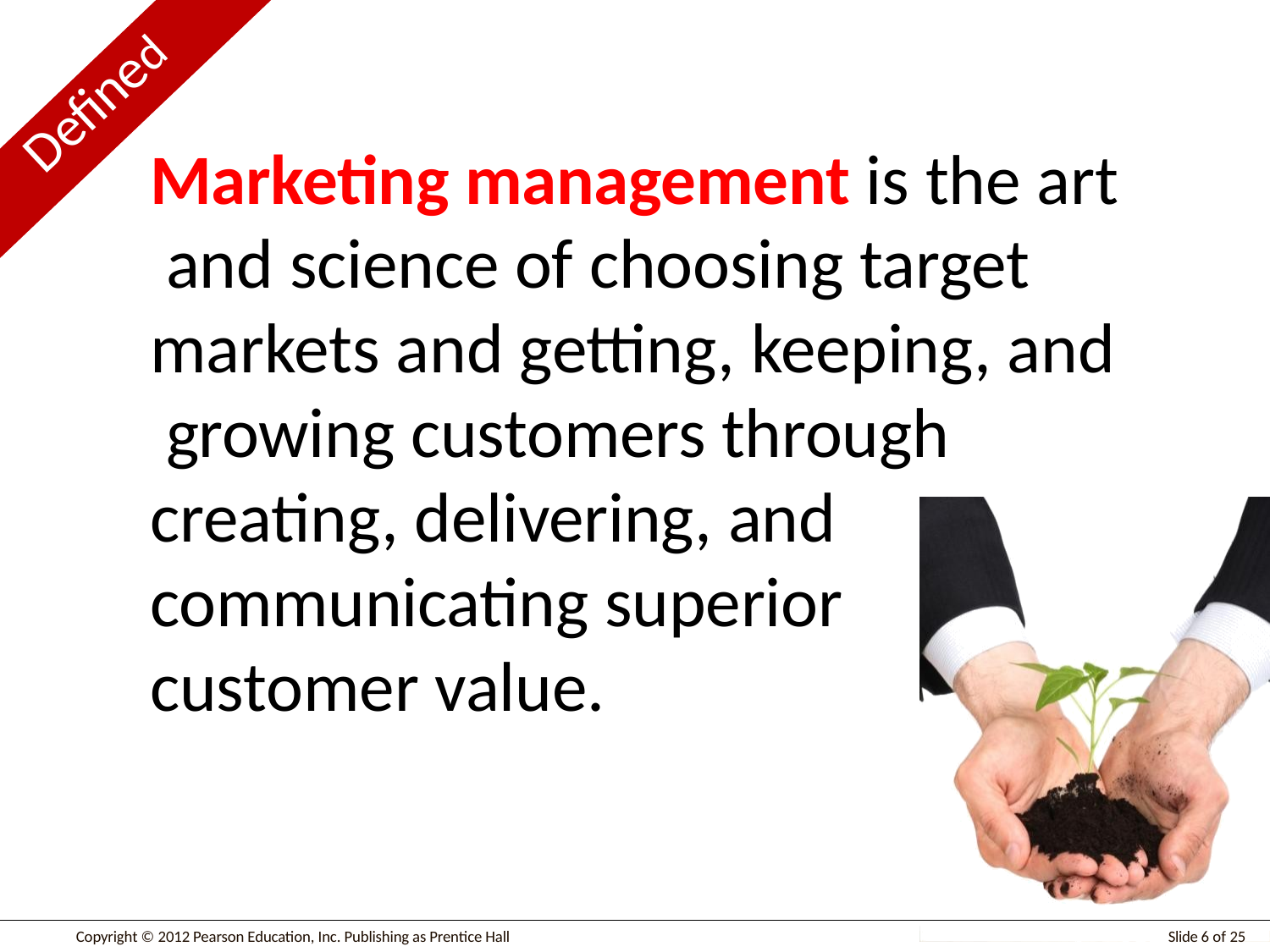

Defined
Marketing management is the art  and science of choosing target  markets and getting, keeping, and  growing customers through  creating, delivering, and  communicating superior  customer value.

Slide 6 of 25
Copyright © 2012 Pearson Education, Inc. Publishing as Prentice Hall